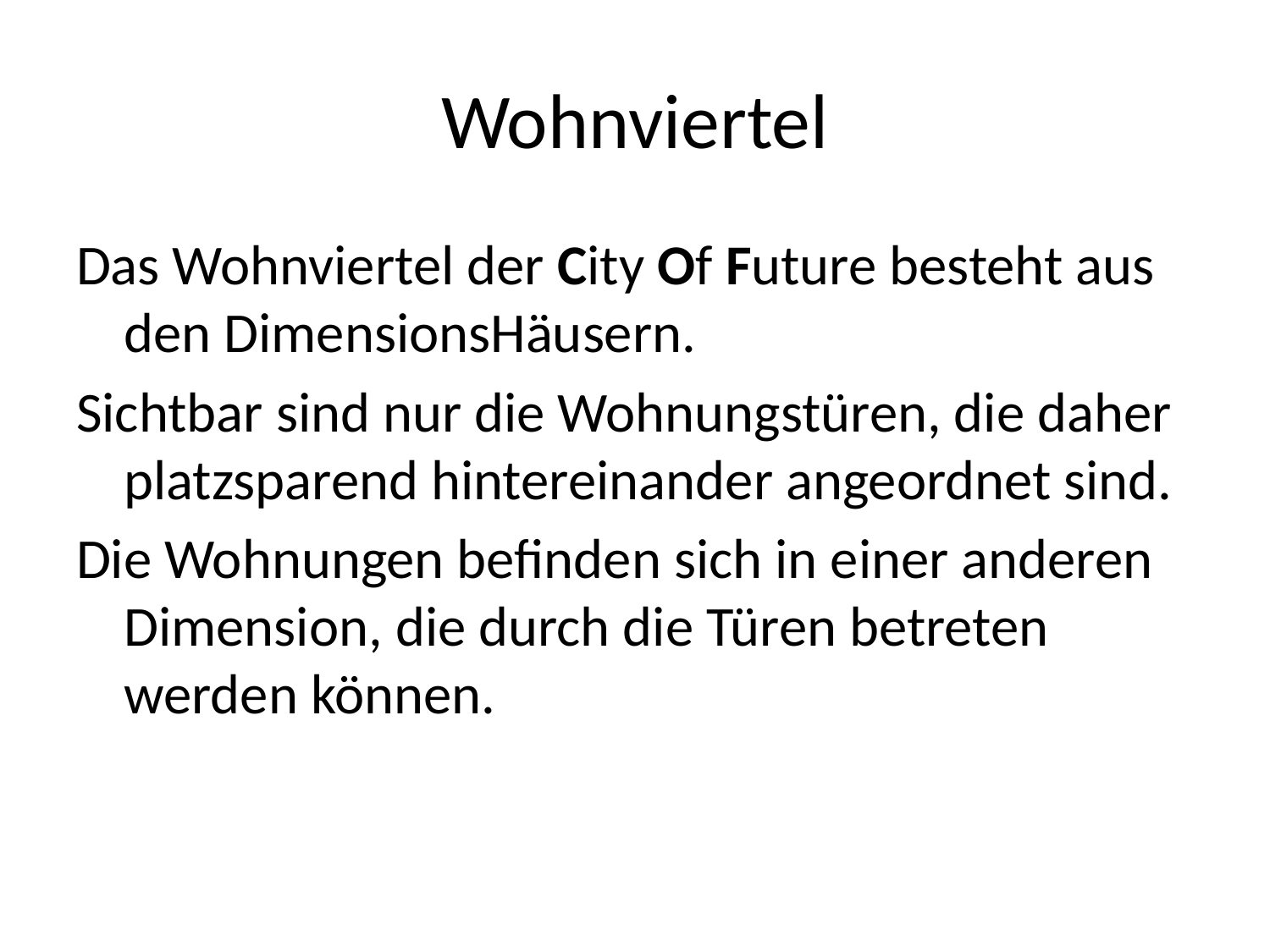

# Wohnviertel
Das Wohnviertel der City Of Future besteht aus den DimensionsHäusern.
Sichtbar sind nur die Wohnungstüren, die daher platzsparend hintereinander angeordnet sind.
Die Wohnungen befinden sich in einer anderen Dimension, die durch die Türen betreten werden können.